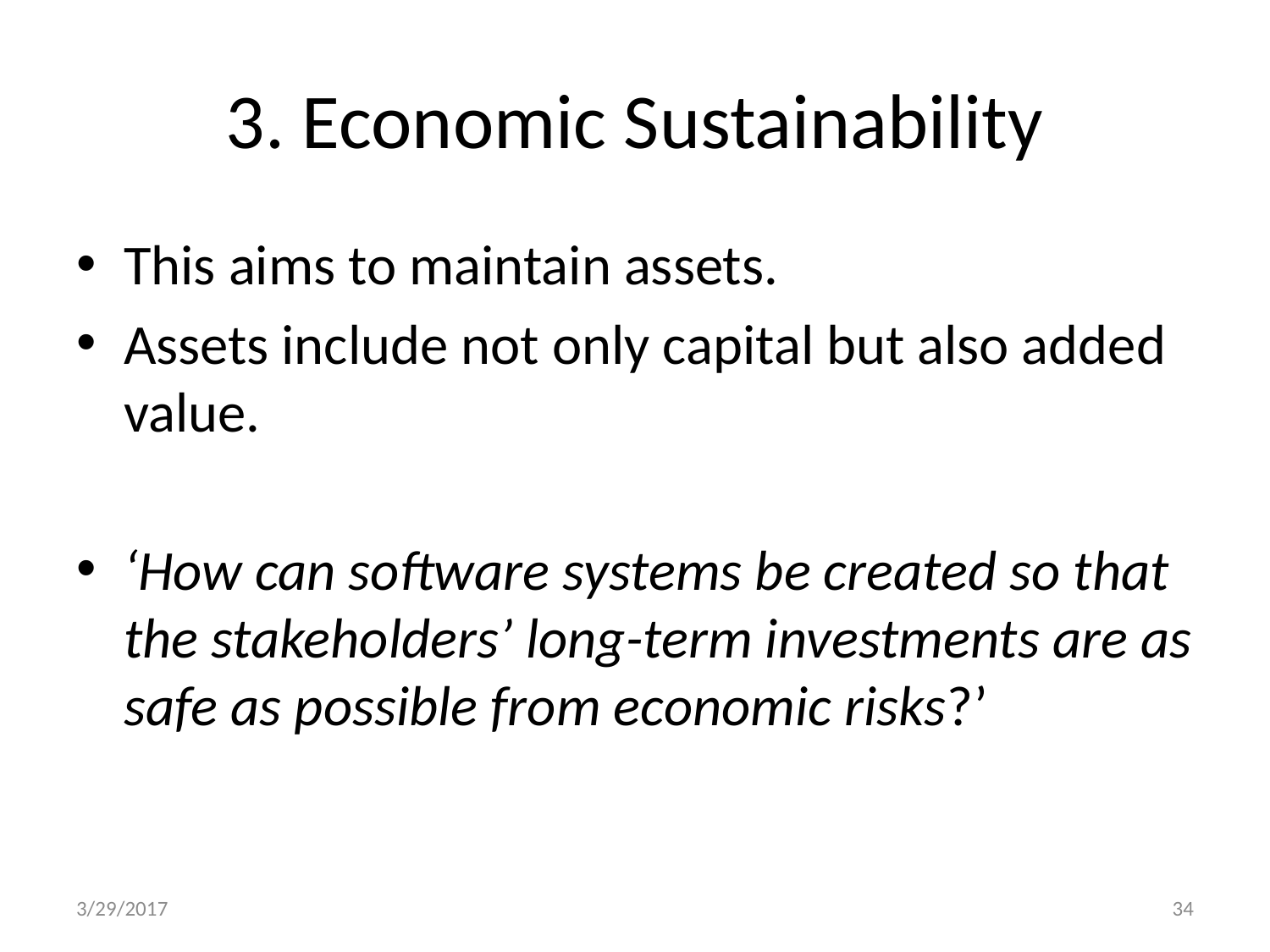

# 3. Economic Sustainability
This aims to maintain assets.
Assets include not only capital but also added value.

‘How can software systems be created so that the stakeholders’ long-term investments are as safe as possible from economic risks?’
3/29/2017
34